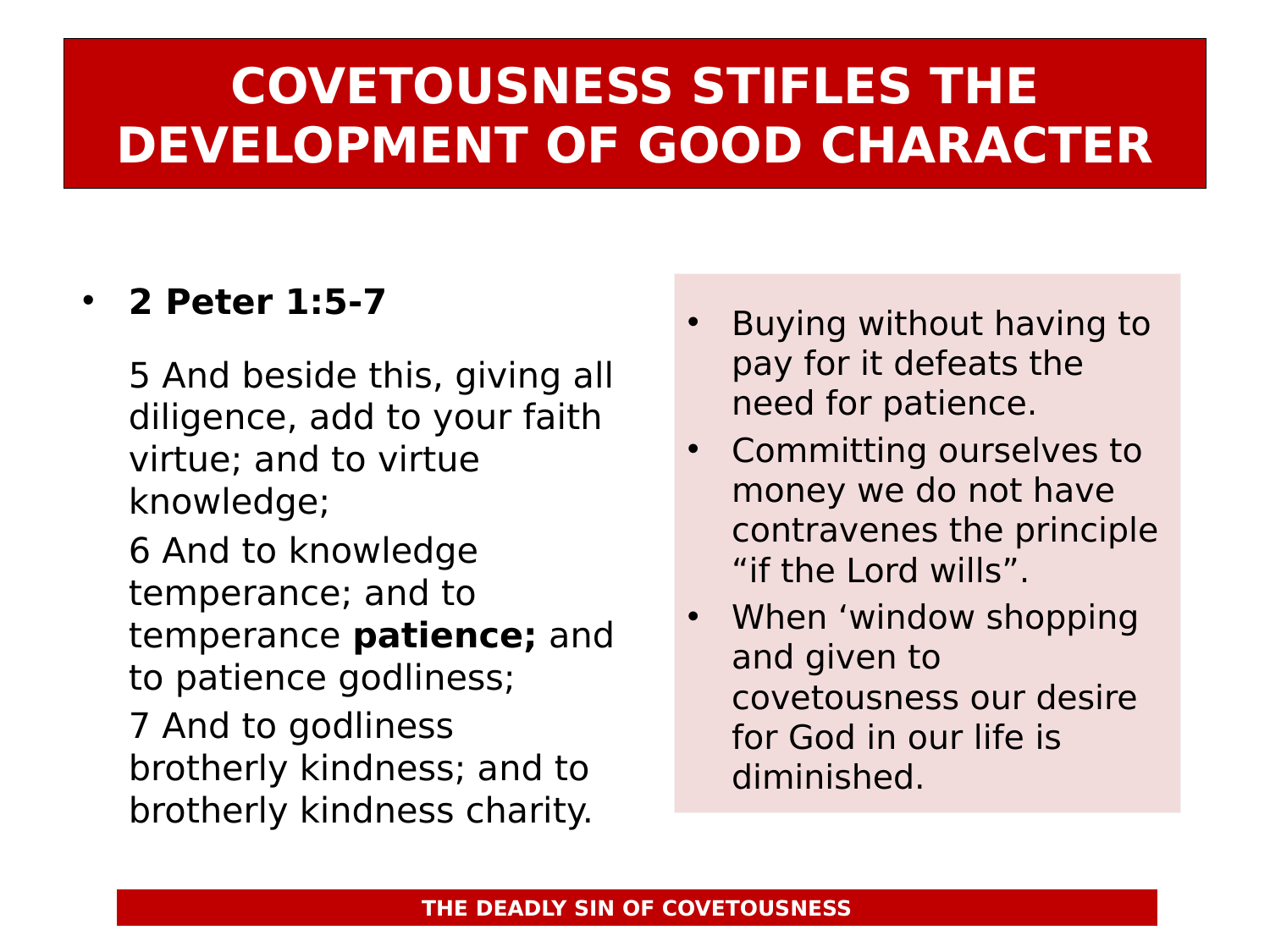

# COVETOUSNESS STIFLES THE DEVELOPMENT OF GOOD CHARACTER
2 Peter 1:5-7

	5 And beside this, giving all diligence, add to your faith virtue; and to virtue knowledge;
	6 And to knowledge temperance; and to temperance patience; and to patience godliness;
	7 And to godliness brotherly kindness; and to brotherly kindness charity.

Buying without having to pay for it defeats the need for patience.
Committing ourselves to money we do not have contravenes the principle “if the Lord wills”.
When ‘window shopping and given to covetousness our desire for God in our life is diminished.
THE DEADLY SIN OF COVETOUSNESS